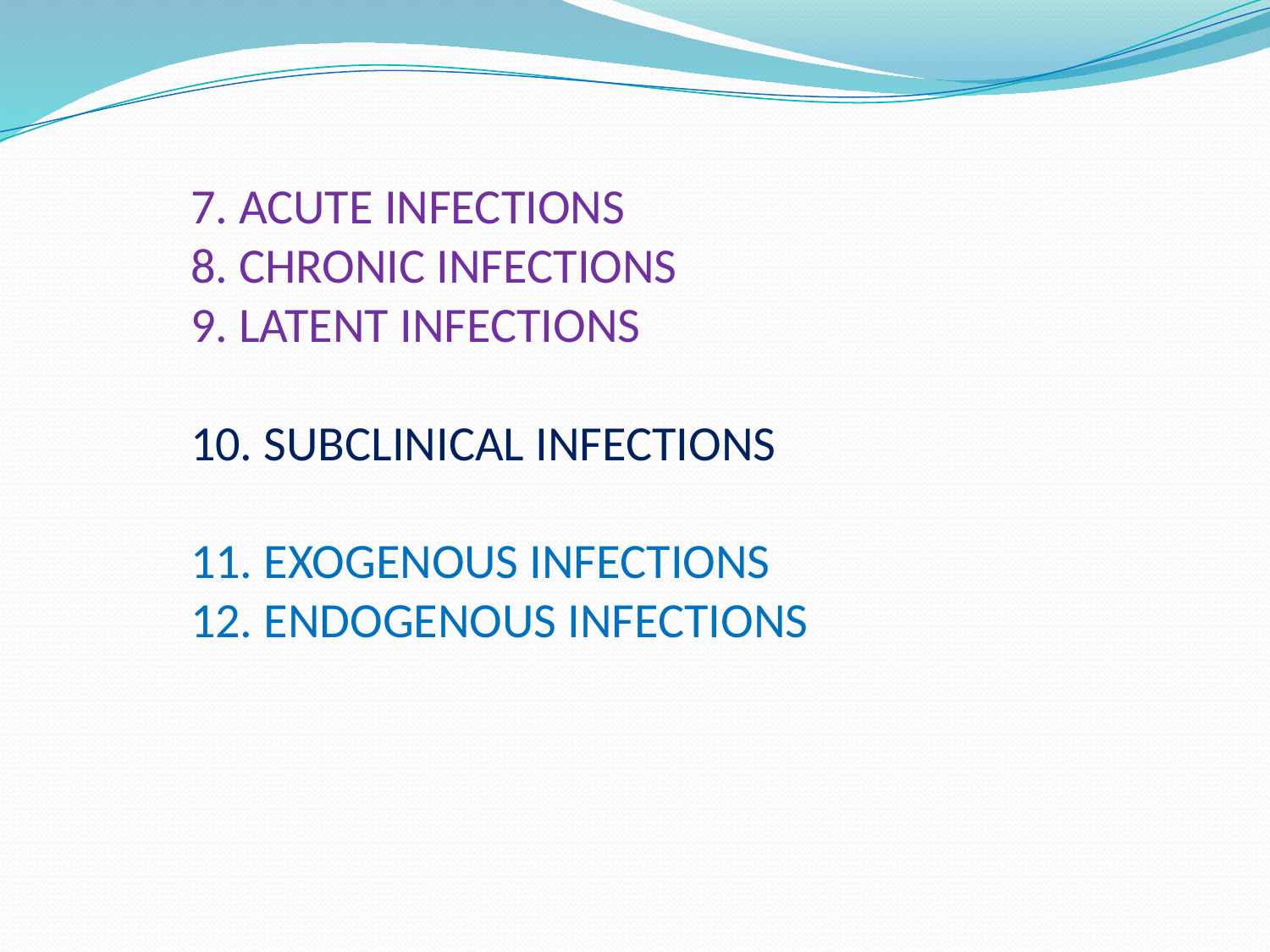

# 7. ACUTE INFECTIONS 8. CHRONIC INFECTIONS 9. LATENT INFECTIONS 10. SUBCLINICAL INFECTIONS 11. EXOGENOUS INFECTIONS 12. ENDOGENOUS INFECTIONS